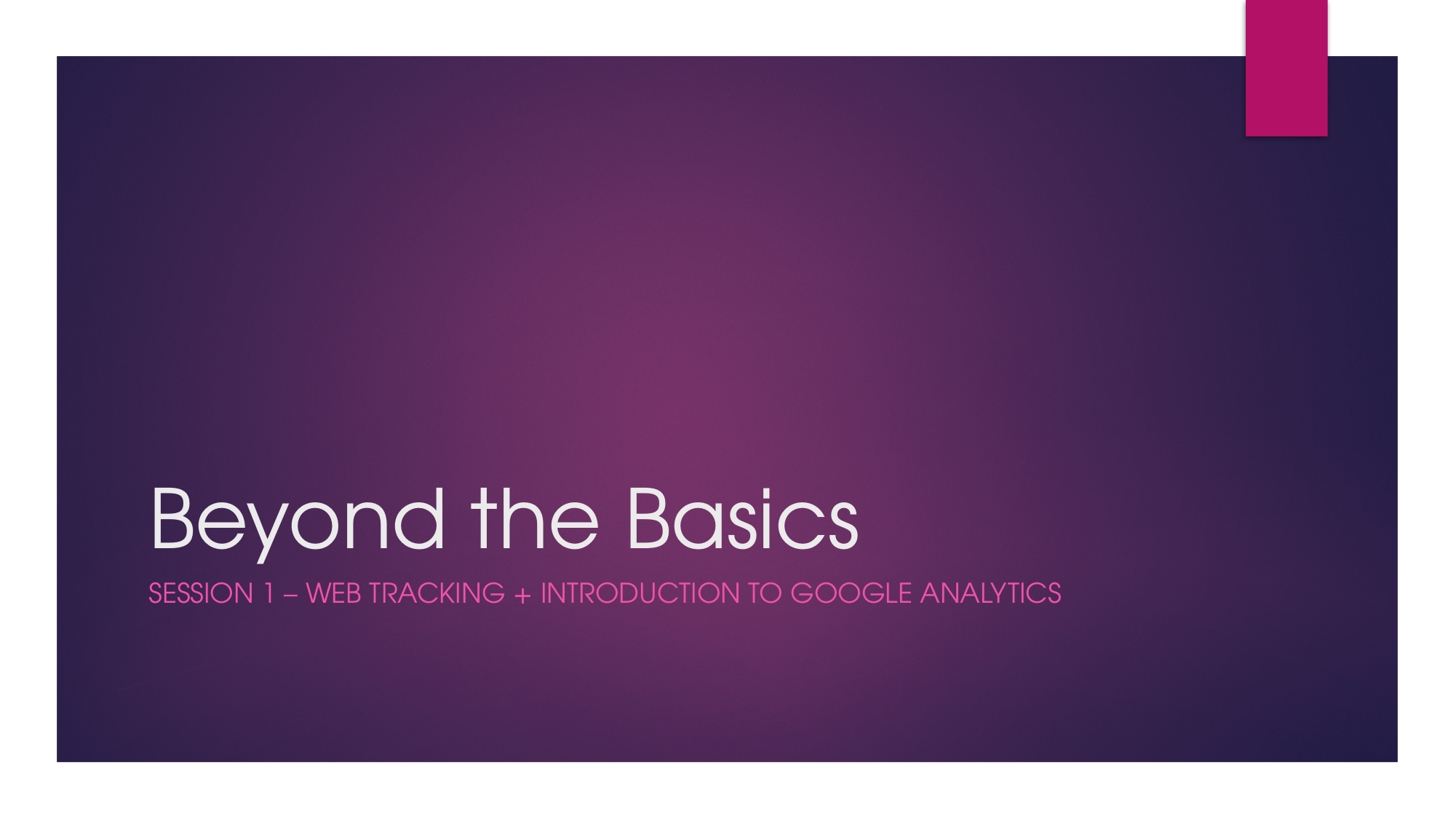

# Beyond the Basics
Session 1 – Web Tracking + introduction to Google analytics